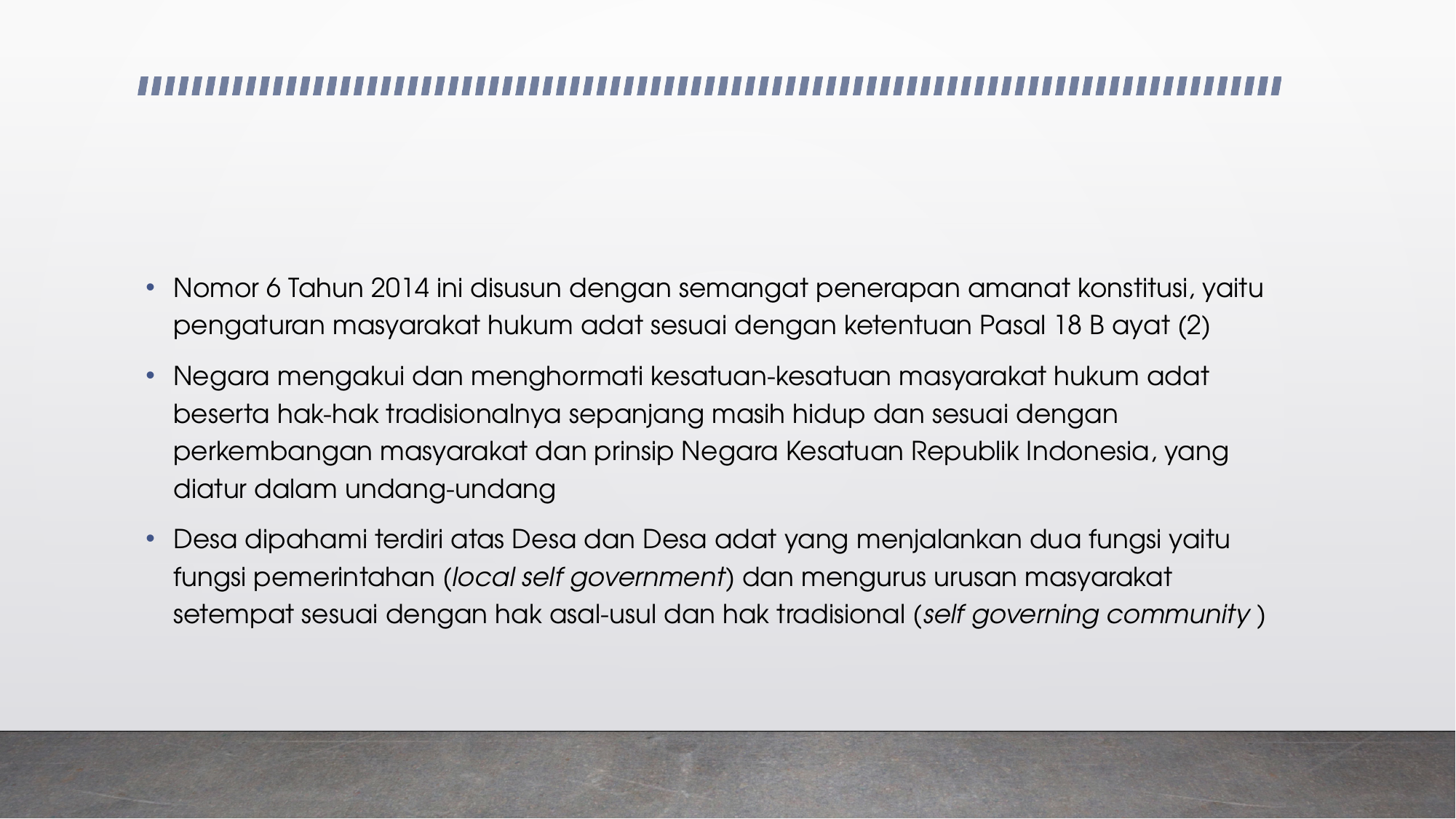

#
Nomor 6 Tahun 2014 ini disusun dengan semangat penerapan amanat konstitusi, yaitu pengaturan masyarakat hukum adat sesuai dengan ketentuan Pasal 18 B ayat (2)
Negara mengakui dan menghormati kesatuan-kesatuan masyarakat hukum adat beserta hak-hak tradisionalnya sepanjang masih hidup dan sesuai dengan perkembangan masyarakat dan prinsip Negara Kesatuan Republik Indonesia, yang diatur dalam undang-undang
Desa dipahami terdiri atas Desa dan Desa adat yang menjalankan dua fungsi yaitu fungsi pemerintahan (local self government) dan mengurus urusan masyarakat setempat sesuai dengan hak asal-usul dan hak tradisional (self governing community )